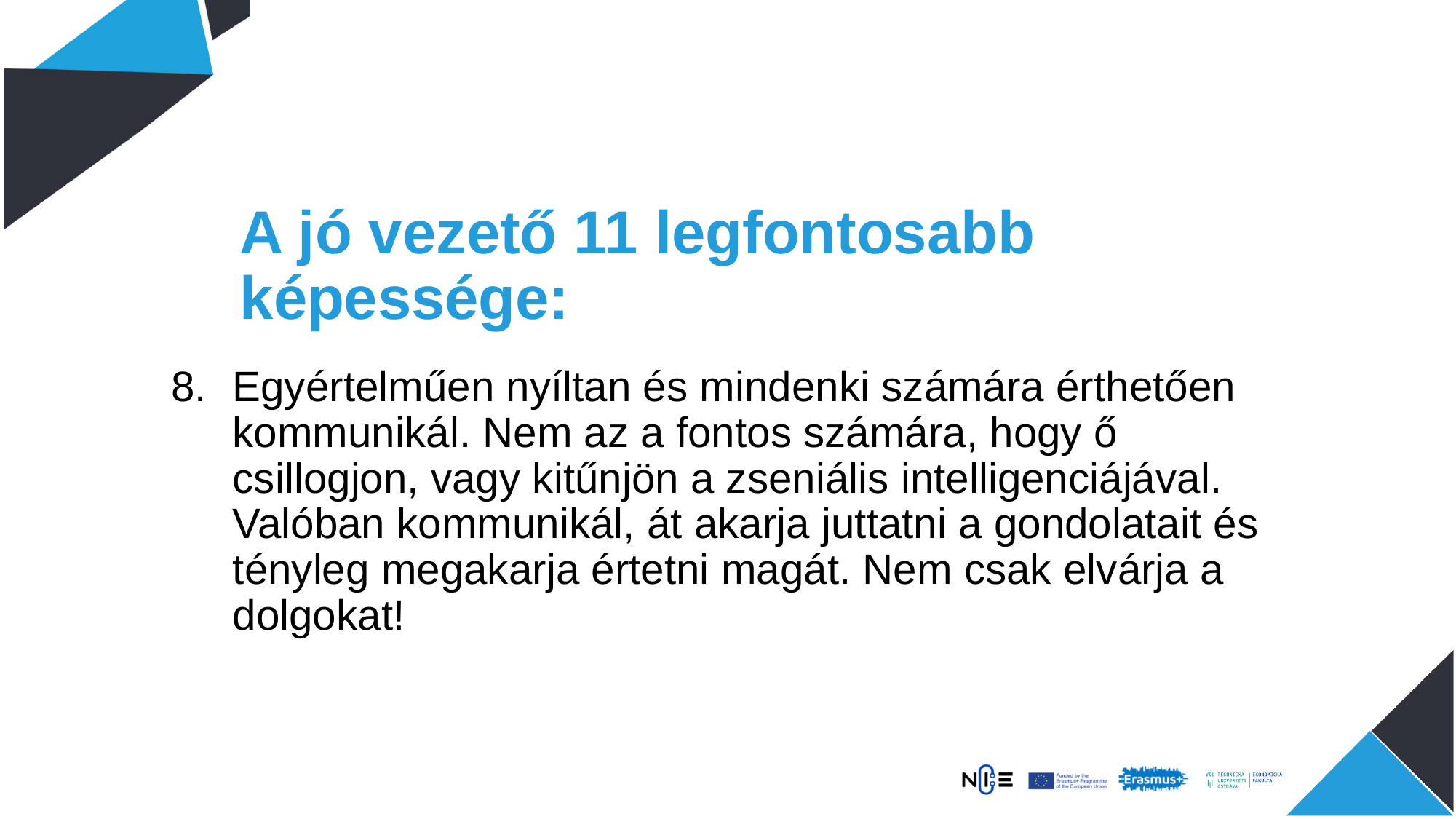

# A jó vezető 11 legfontosabb képessége:
Egyértelműen nyíltan és mindenki számára érthetően kommunikál. Nem az a fontos számára, hogy ő csillogjon, vagy kitűnjön a zseniális intelligenciájával. Valóban kommunikál, át akarja juttatni a gondolatait és tényleg megakarja értetni magát. Nem csak elvárja a dolgokat!